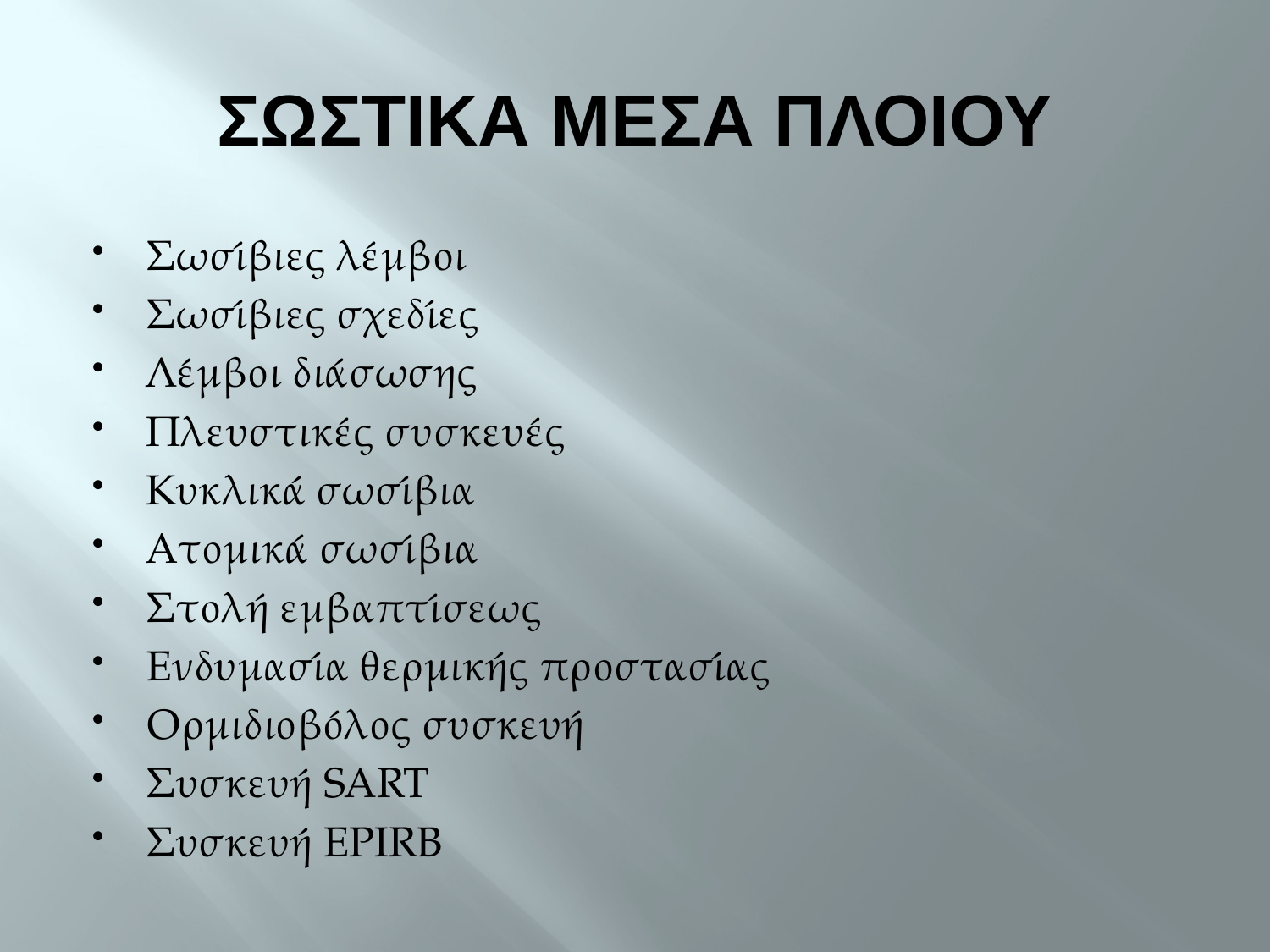

# ΣΩΣΤΙΚΑ ΜΕΣΑ ΠΛΟΙΟΥ
Σωσίβιες λέμβοι
Σωσίβιες σχεδίες
Λέμβοι διάσωσης
Πλευστικές συσκευές
Κυκλικά σωσίβια
Ατομικά σωσίβια
Στολή εμβαπτίσεως
Ενδυμασία θερμικής προστασίας
Ορμιδιοβόλος συσκευή
Συσκευή SART
Συσκευή EPIRB